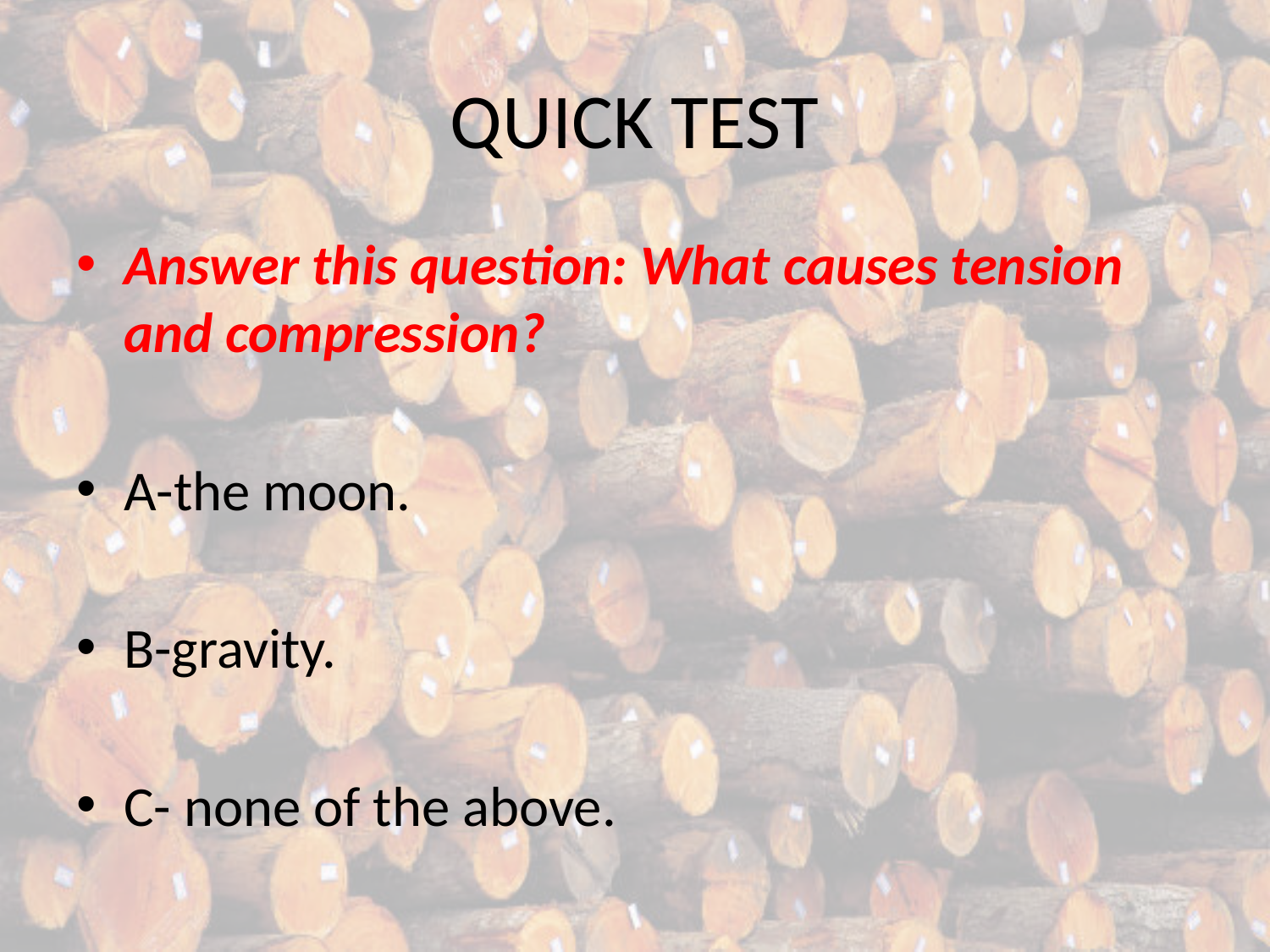

# QUICK TEST
Answer this question: What causes tension and compression?

A-the moon.

B-gravity.

C- none of the above.